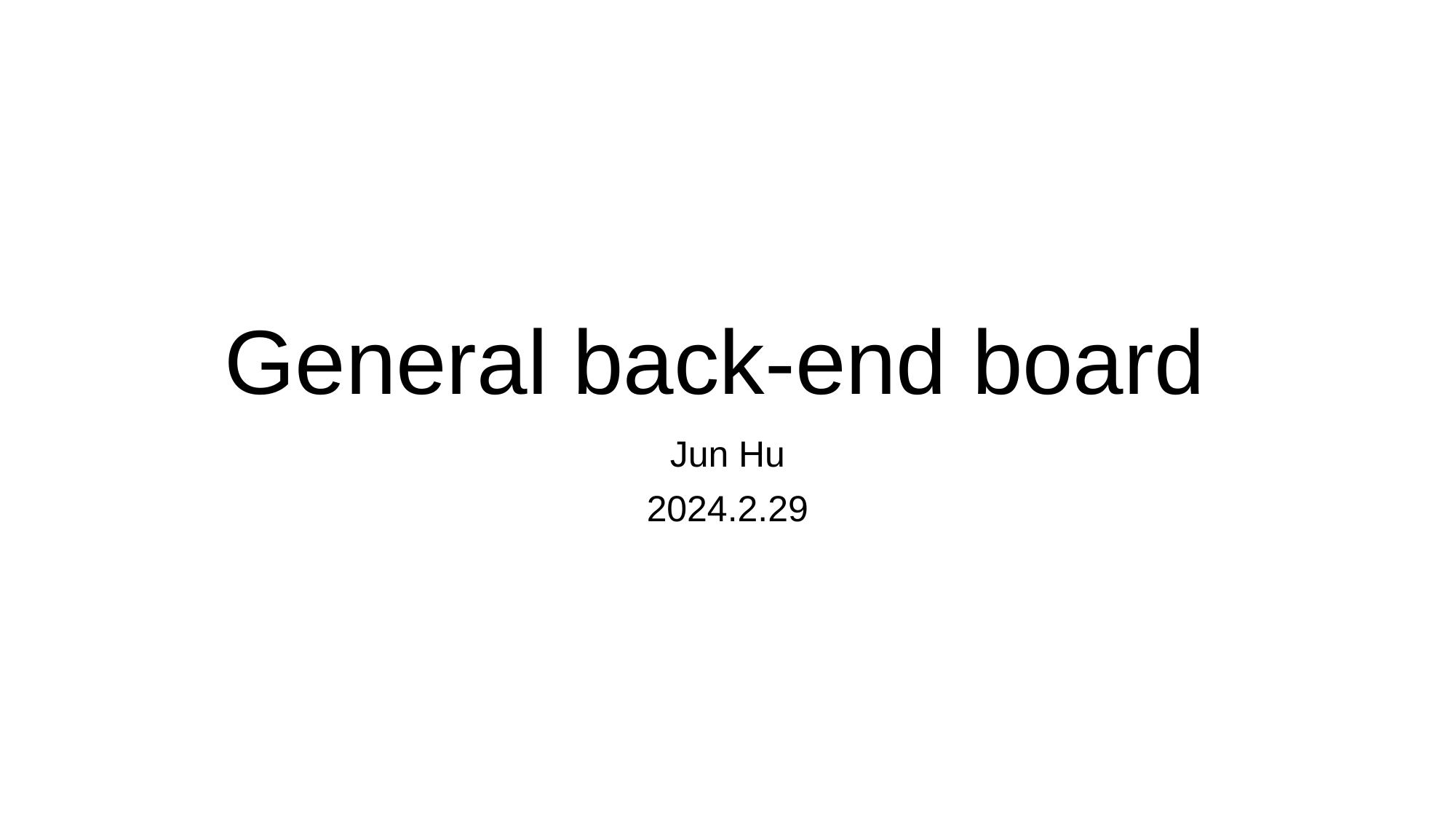

# General back-end board
Jun Hu
2024.2.29